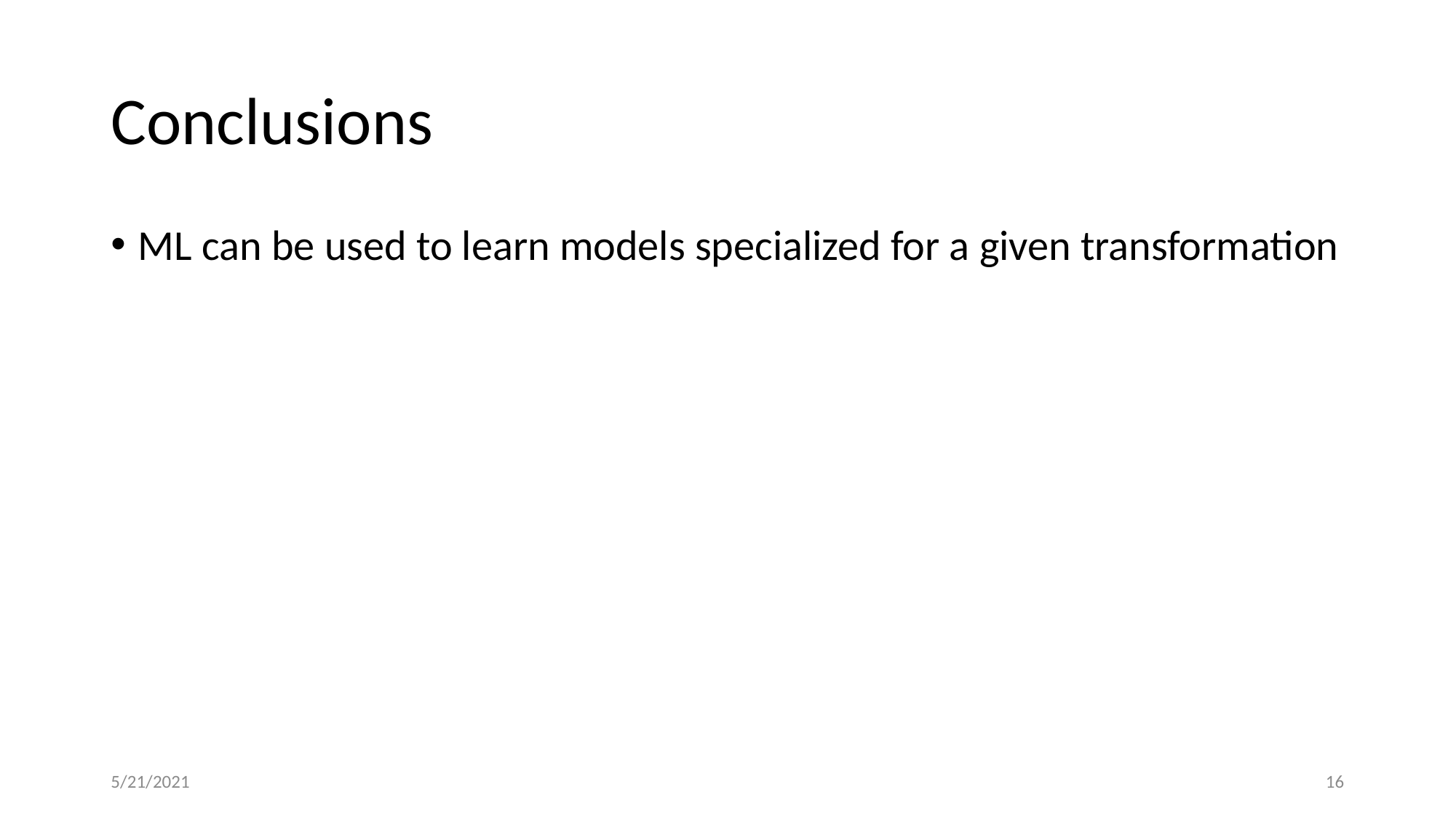

# Conclusions
ML can be used to learn models specialized for a given transformation

5/21/2021
16